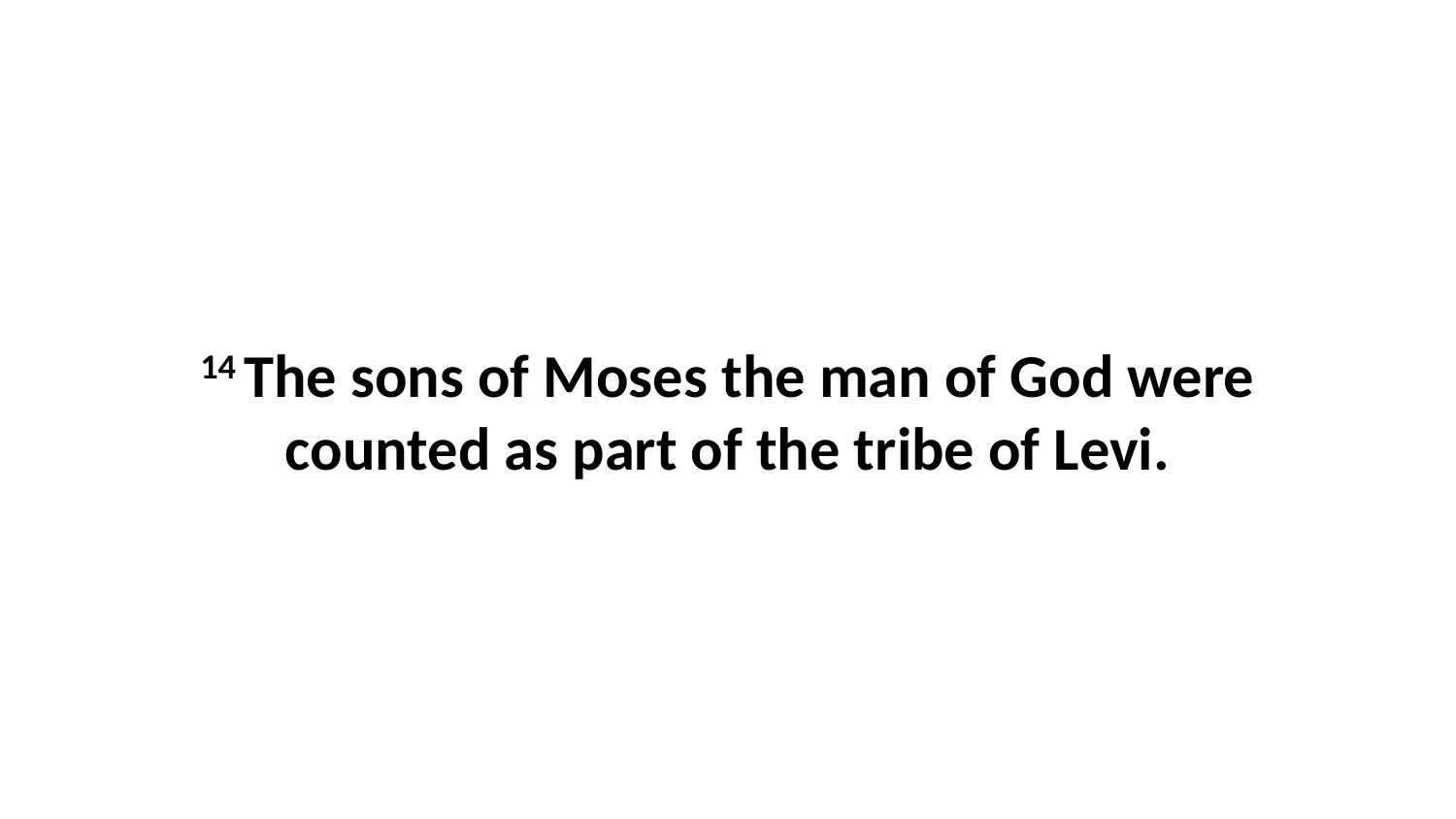

14 The sons of Moses the man of God were counted as part of the tribe of Levi.